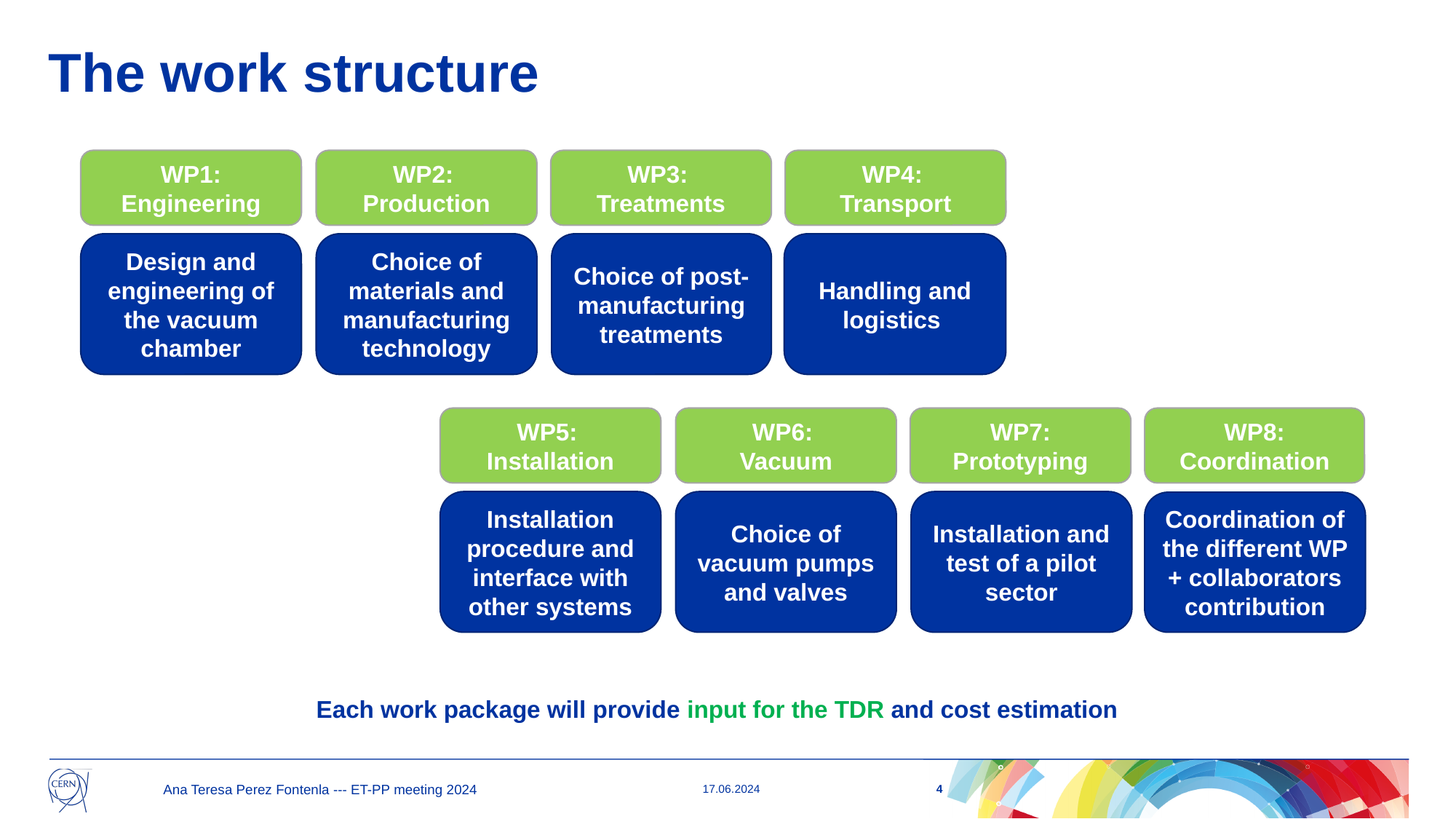

# The work structure
WP1: Engineering
WP2:
Production
WP3:
Treatments
WP4:
Transport
Design and engineering of the vacuum chamber
Choice of materials and manufacturing technology
Choice of post-manufacturing treatments
Handling and logistics
WP8:
Coordination
WP5:
Installation
WP6:
Vacuum
WP7:
Prototyping
Installation procedure and interface with other systems
Installation and test of a pilot sector
Choice of vacuum pumps and valves
Coordination of the different WP + collaborators contribution
Each work package will provide input for the TDR and cost estimation
4
Ana Teresa Perez Fontenla --- ET-PP meeting 2024
17.06.2024